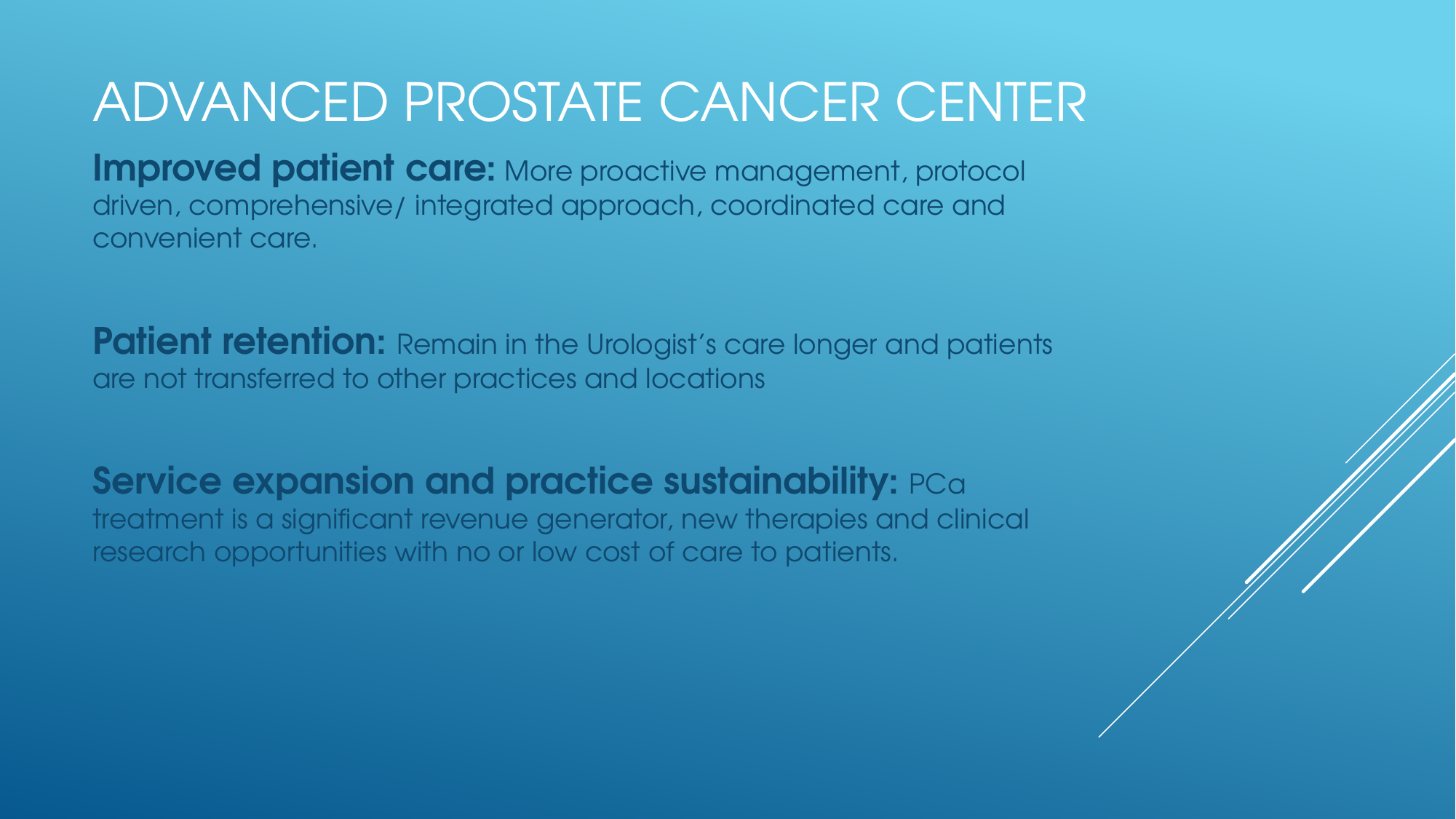

# Advanced Prostate Cancer Center
Improved patient care: More proactive management, protocol driven, comprehensive/ integrated approach, coordinated care and convenient care.

Patient retention: Remain in the Urologist’s care longer and patients are not transferred to other practices and locations

Service expansion and practice sustainability: PCa treatment is a significant revenue generator, new therapies and clinical research opportunities with no or low cost of care to patients.